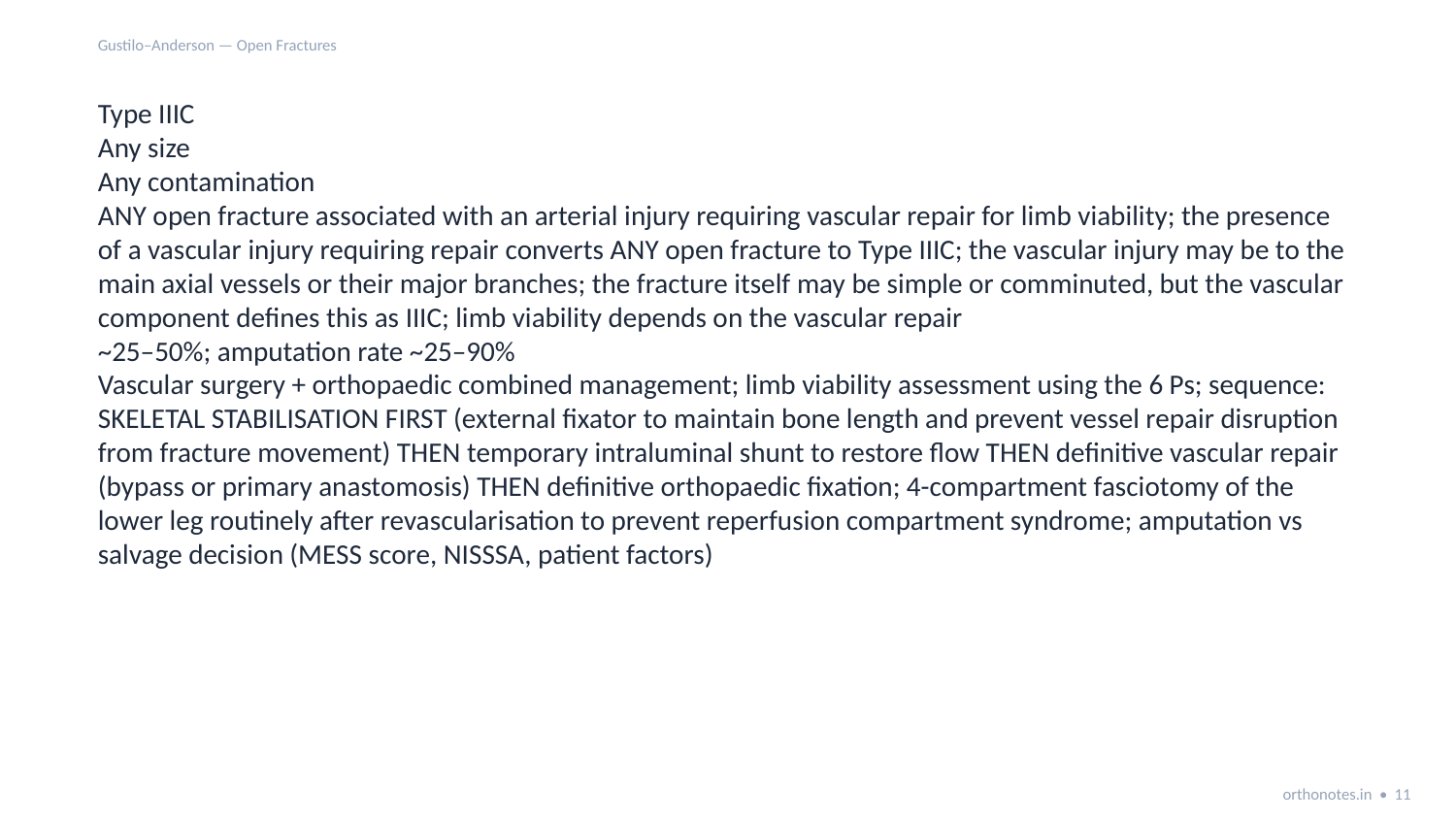

Gustilo–Anderson — Open Fractures
Type IIIC
Any size
Any contamination
ANY open fracture associated with an arterial injury requiring vascular repair for limb viability; the presence of a vascular injury requiring repair converts ANY open fracture to Type IIIC; the vascular injury may be to the main axial vessels or their major branches; the fracture itself may be simple or comminuted, but the vascular component defines this as IIIC; limb viability depends on the vascular repair
~25–50%; amputation rate ~25–90%
Vascular surgery + orthopaedic combined management; limb viability assessment using the 6 Ps; sequence: SKELETAL STABILISATION FIRST (external fixator to maintain bone length and prevent vessel repair disruption from fracture movement) THEN temporary intraluminal shunt to restore flow THEN definitive vascular repair (bypass or primary anastomosis) THEN definitive orthopaedic fixation; 4-compartment fasciotomy of the lower leg routinely after revascularisation to prevent reperfusion compartment syndrome; amputation vs salvage decision (MESS score, NISSSA, patient factors)
orthonotes.in  •  11